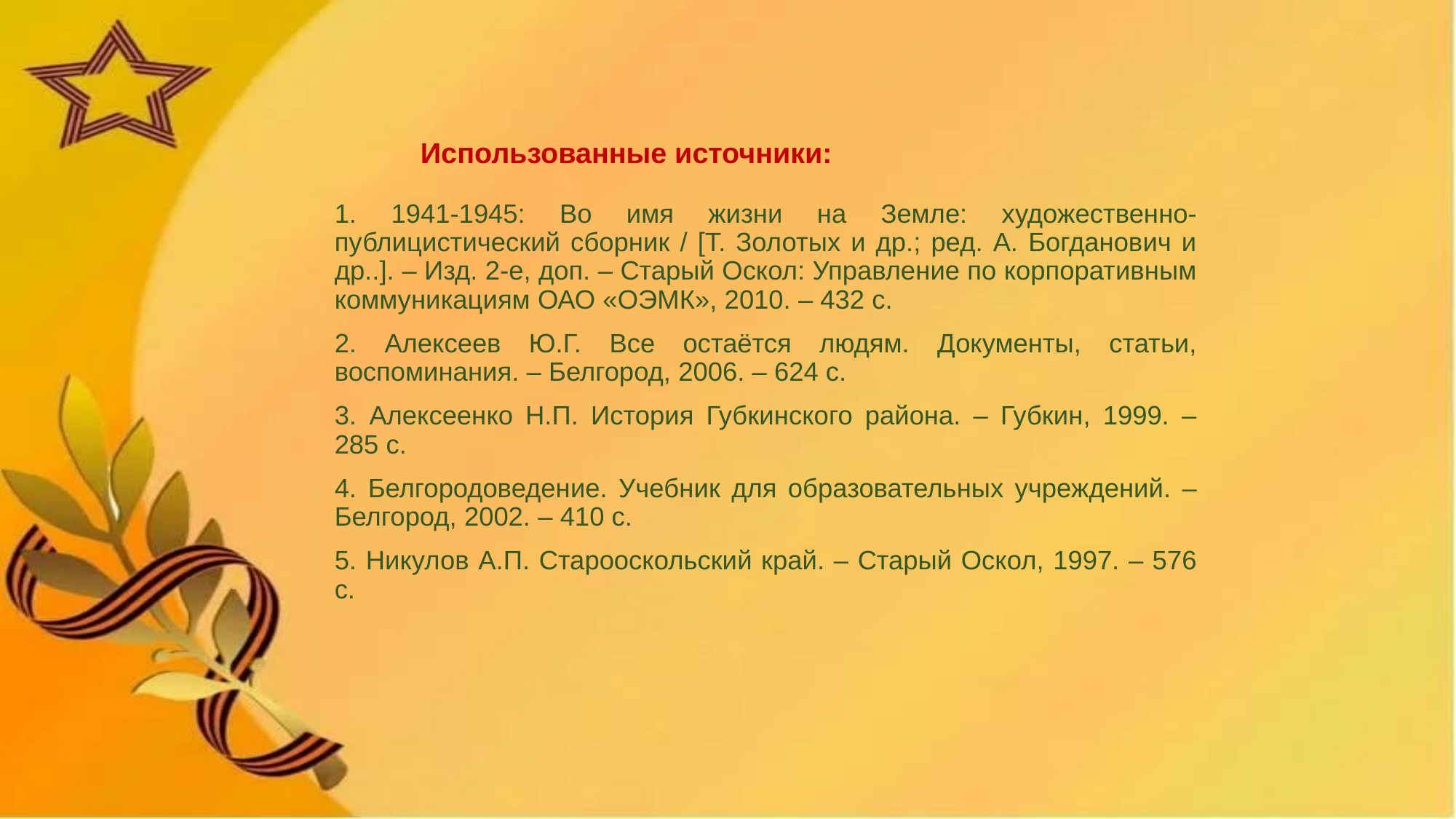

# Использованные источники:
1. 1941-1945: Во имя жизни на Земле: художественно-публицистический сборник / [Т. Золотых и др.; ред. А. Богданович и др..]. – Изд. 2-е, доп. – Старый Оскол: Управление по корпоративным коммуникациям ОАО «ОЭМК», 2010. – 432 с.
2. Алексеев Ю.Г. Все остаётся людям. Документы, статьи, воспоминания. – Белгород, 2006. – 624 с.
3. Алексеенко Н.П. История Губкинского района. – Губкин, 1999. – 285 с.
4. Белгородоведение. Учебник для образовательных учреждений. – Белгород, 2002. – 410 с.
5. Никулов А.П. Старооскольский край. – Старый Оскол, 1997. – 576 с.